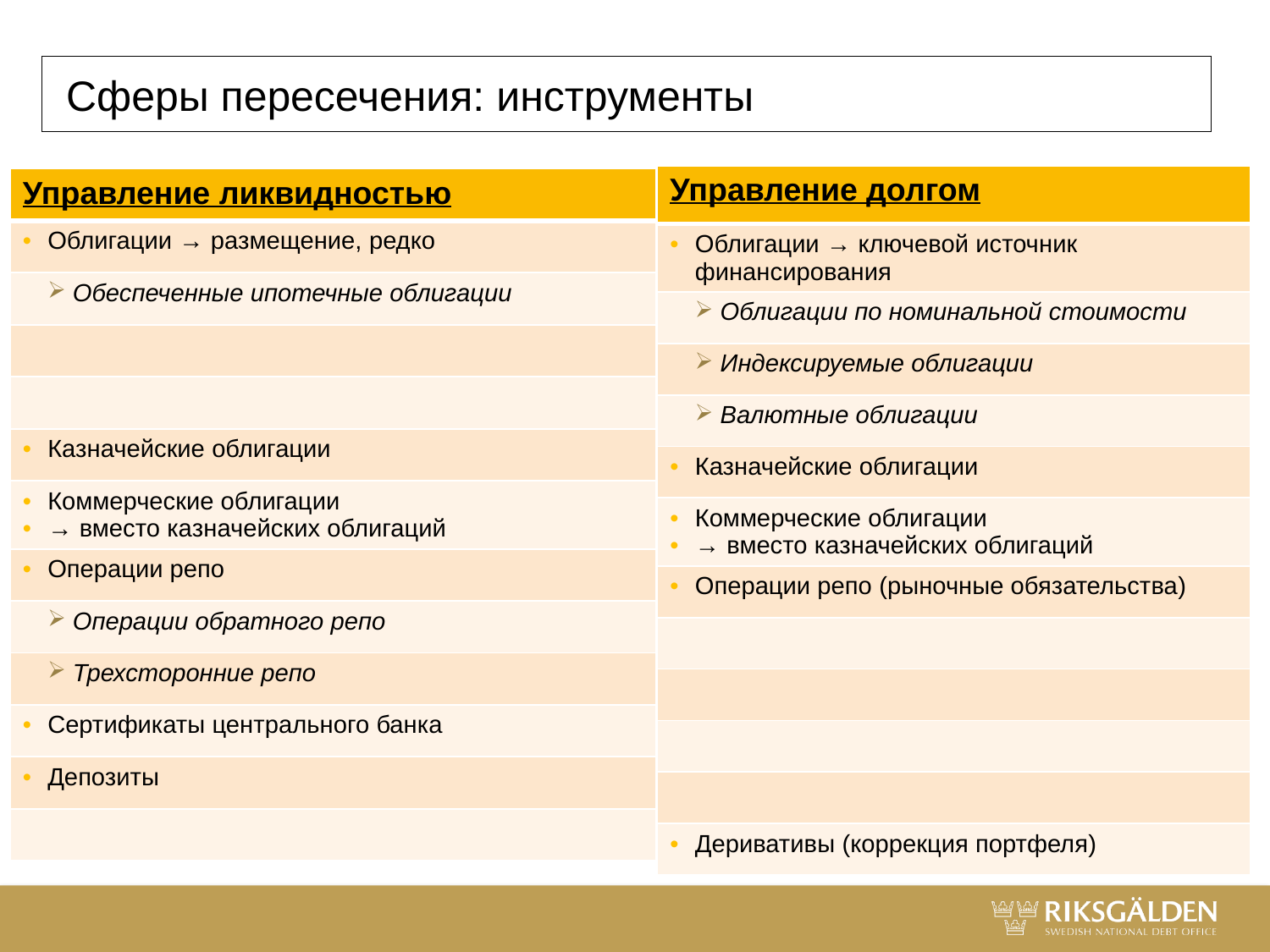

# Сферы пересечения: инструменты
| Управление долгом |
| --- |
| Облигации → ключевой источник финансирования |
| Облигации по номинальной стоимости |
| Индексируемые облигации |
| Валютные облигации |
| Казначейские облигации |
| Коммерческие облигации → вместо казначейских облигаций |
| Операции репо (рыночные обязательства) |
|  |
|  |
|  |
|  |
| Деривативы (коррекция портфеля) |
| Управление ликвидностью |
| --- |
| Облигации → размещение, редко |
| Обеспеченные ипотечные облигации |
|  |
|  |
| Казначейские облигации |
| Коммерческие облигации → вместо казначейских облигаций |
| Операции репо |
| Операции обратного репо |
| Трехсторонние репо |
| Сертификаты центрального банка |
| Депозиты |
|  |